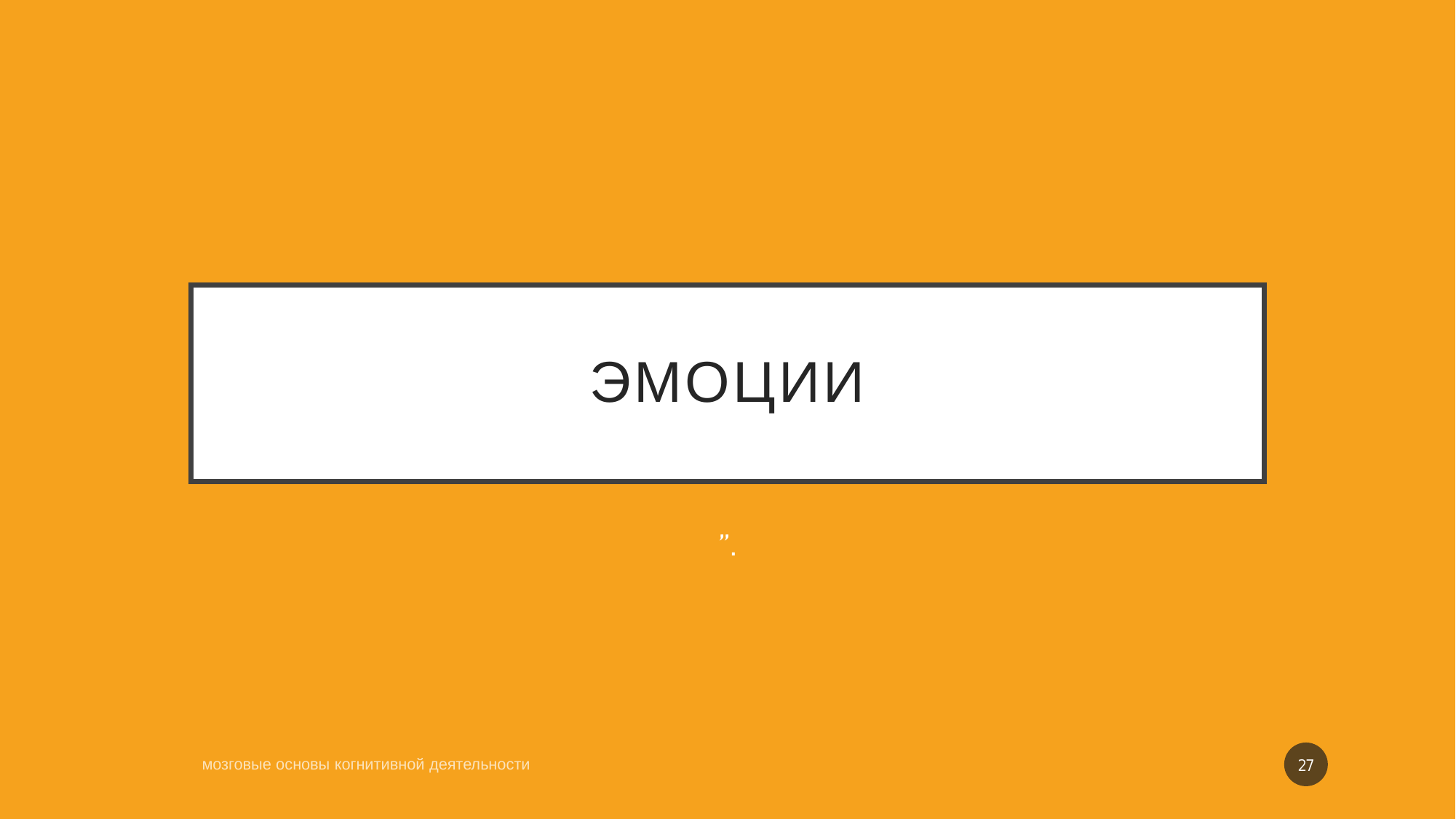

# эмоции
”.
27
мозговые основы когнитивной деятельности